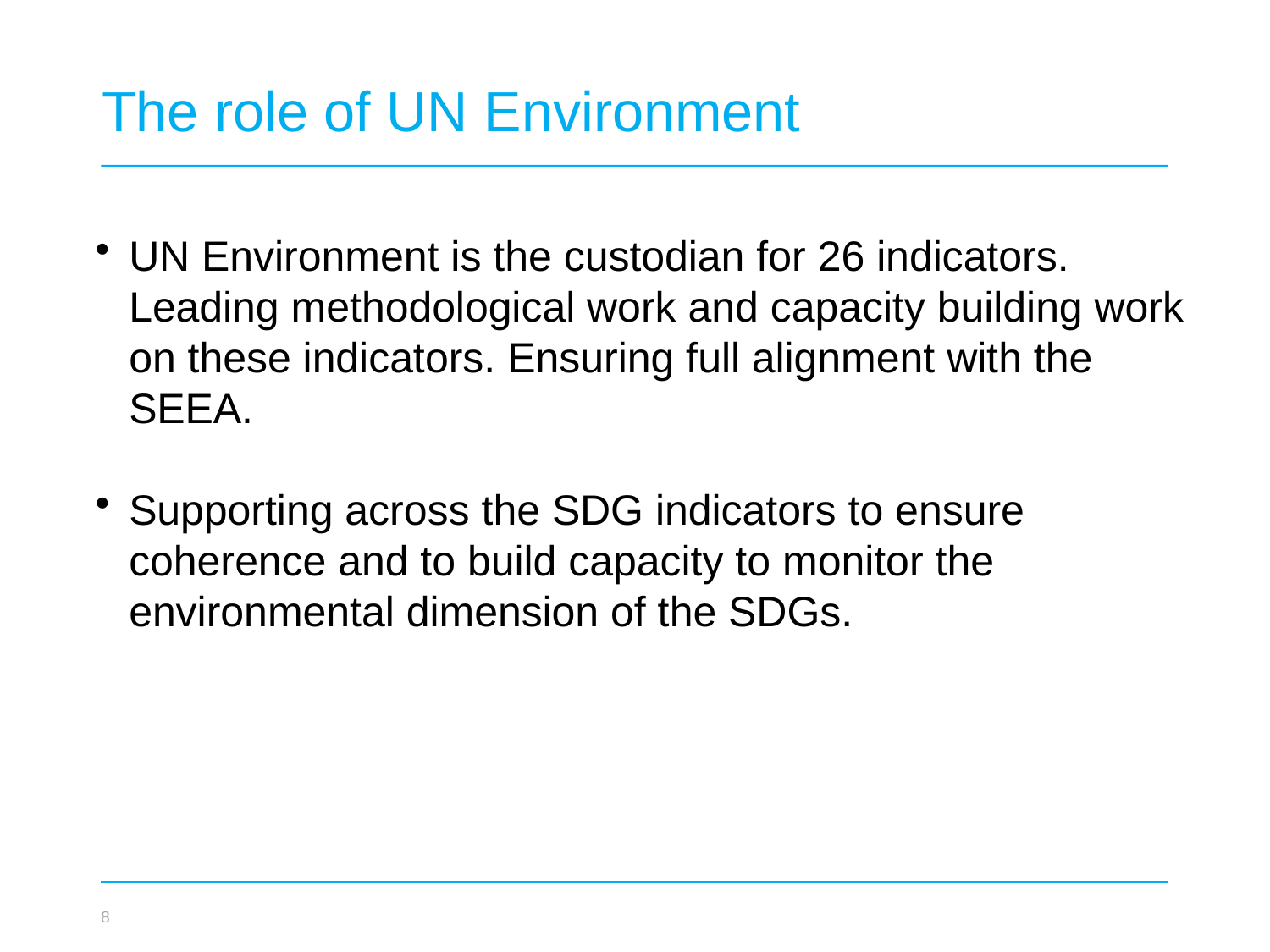

The role of UN Environment

UN Environment is the custodian for 26 indicators. Leading methodological work and capacity building work on these indicators. Ensuring full alignment with the SEEA.
Supporting across the SDG indicators to ensure coherence and to build capacity to monitor the environmental dimension of the SDGs.

Photo credit to be given
as shown alongside
(in black or in white)
© NABU/Holger Schulz

8